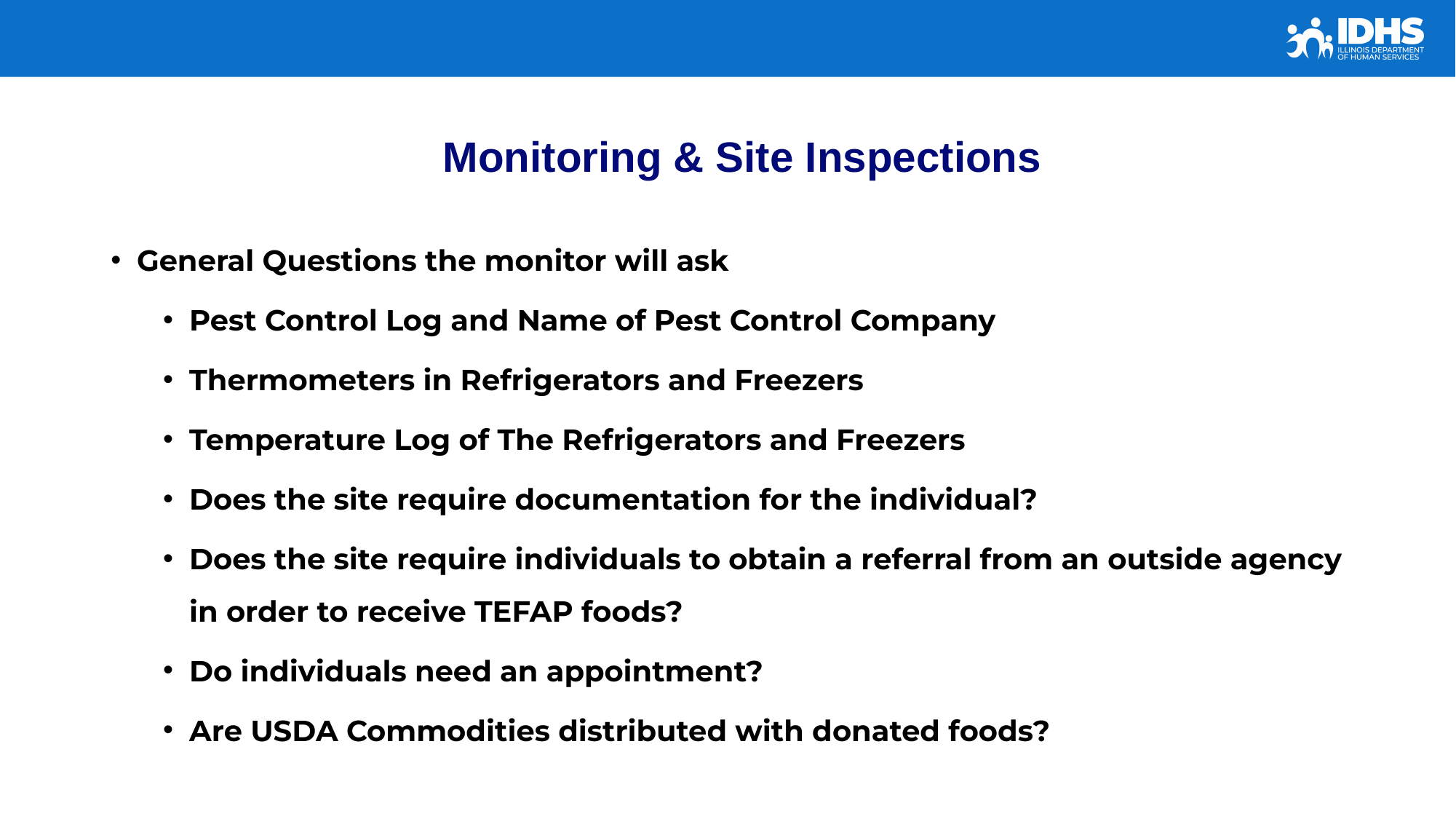

Monitoring & Site Inspections
General Questions the monitor will ask
Pest Control Log and Name of Pest Control Company
Thermometers in Refrigerators and Freezers
Temperature Log of The Refrigerators and Freezers
Does the site require documentation for the individual?
Does the site require individuals to obtain a referral from an outside agency in order to receive TEFAP foods?
Do individuals need an appointment?
Are USDA Commodities distributed with donated foods?